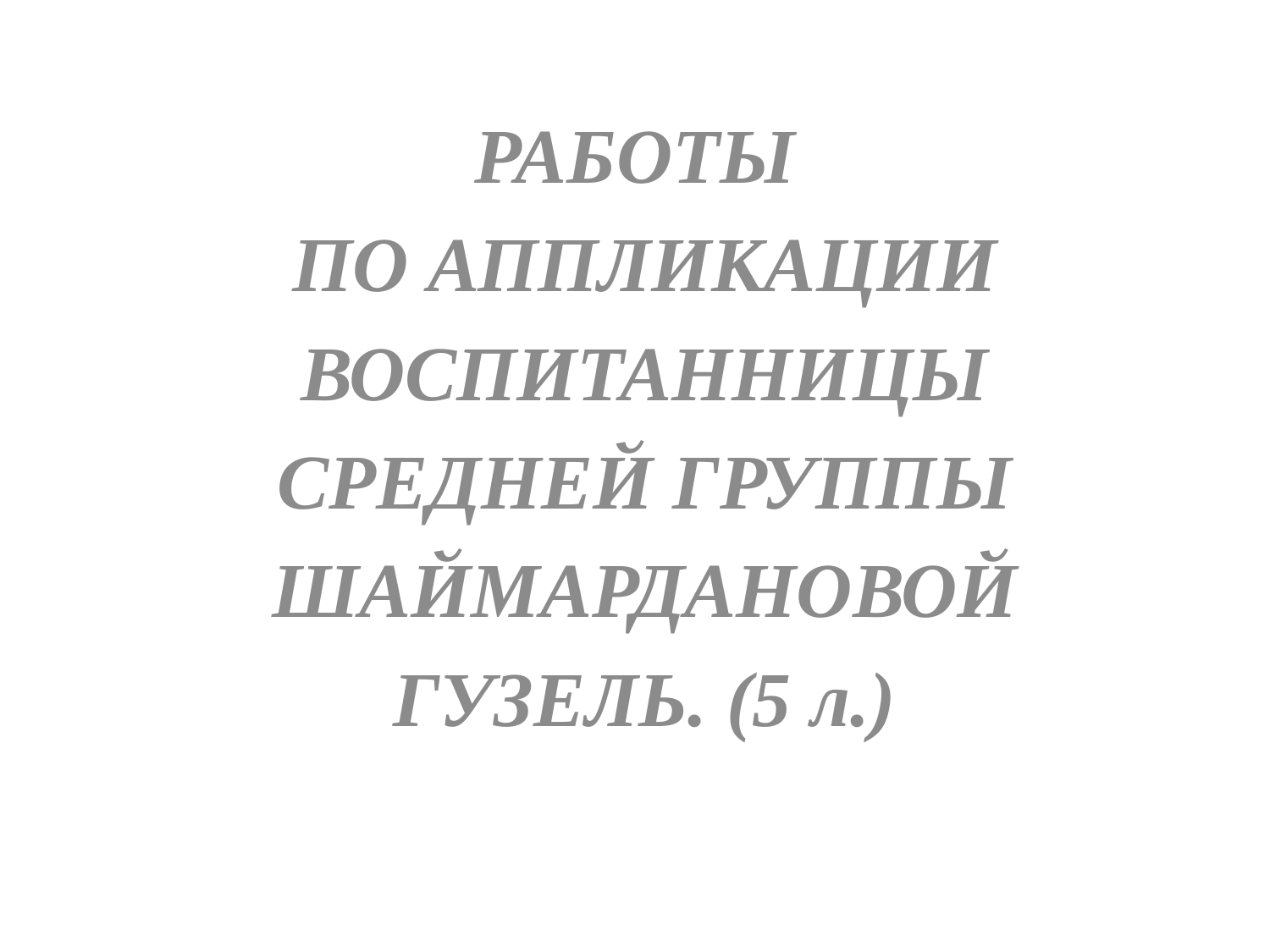

РАБОТЫ
ПО АППЛИКАЦИИ
ВОСПИТАННИЦЫ
СРЕДНЕЙ ГРУППЫ
ШАЙМАРДАНОВОЙ
ГУЗЕЛЬ. (5 л.)